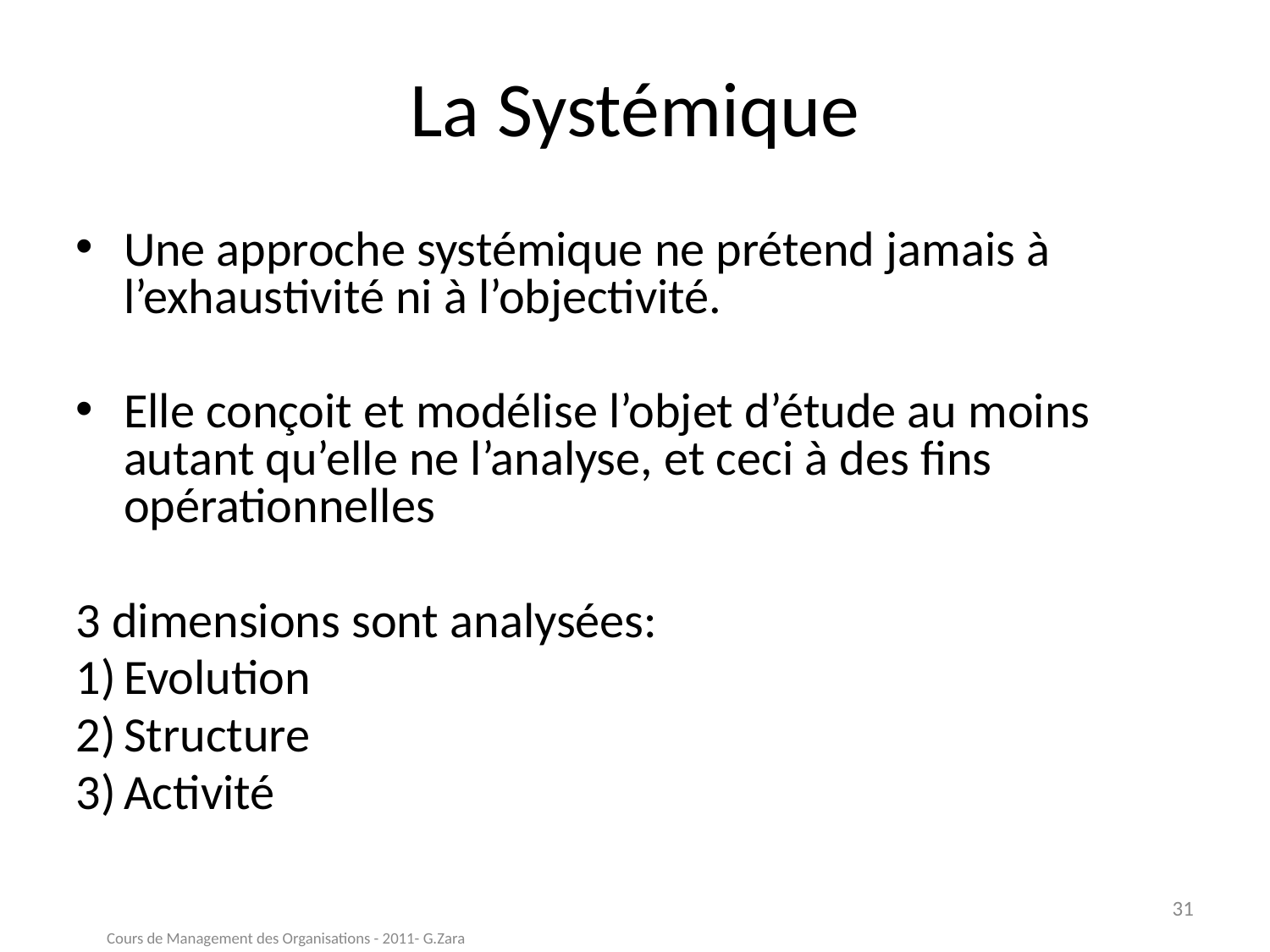

La Systémique
Une approche systémique ne prétend jamais à l’exhaustivité ni à l’objectivité.

Elle conçoit et modélise l’objet d’étude au moins autant qu’elle ne l’analyse, et ceci à des fins opérationnelles

3 dimensions sont analysées:
Evolution
Structure
Activité
31
Cours de Management des Organisations - 2011- G.Zara